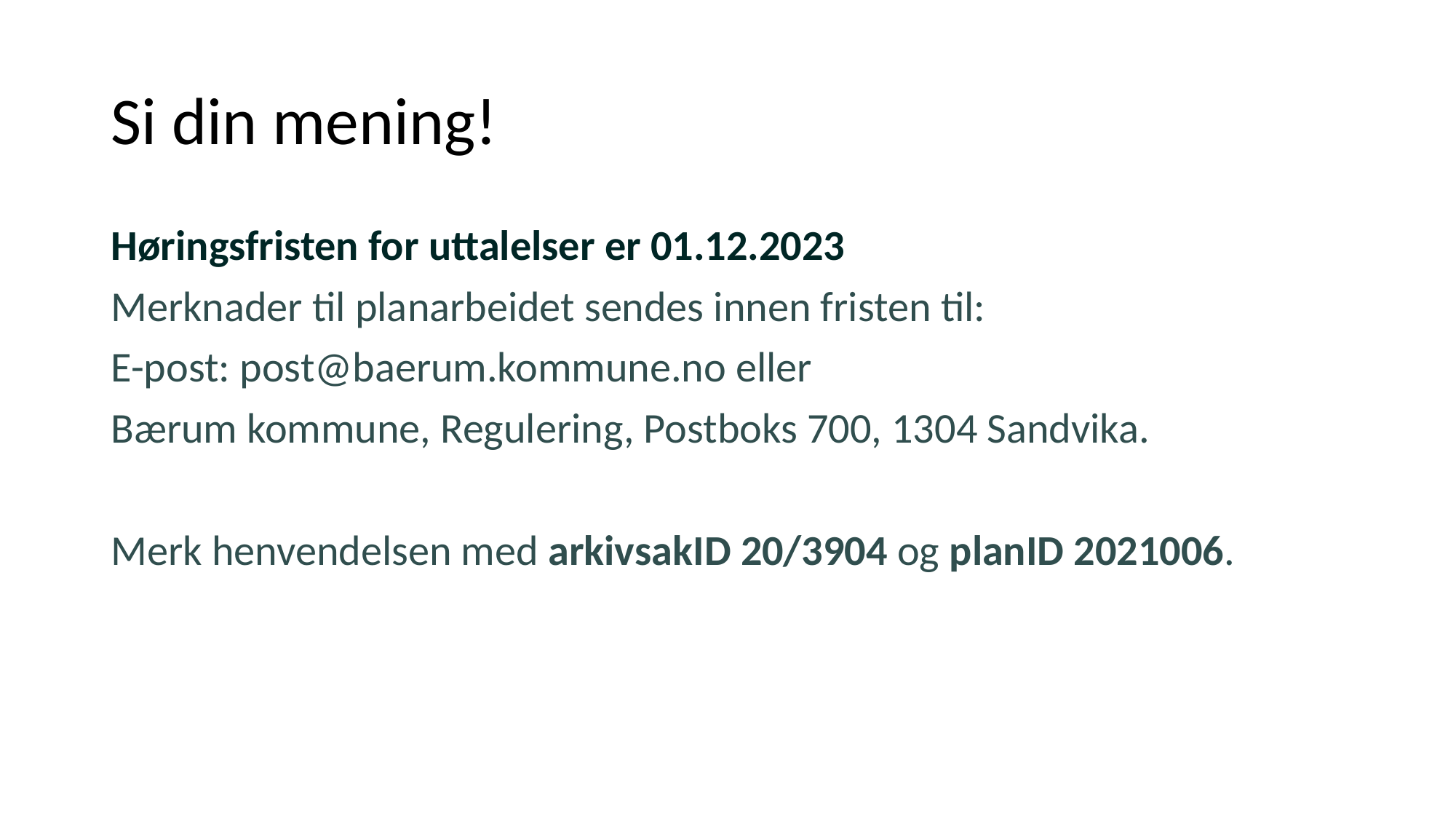

# Si din mening!
Høringsfristen for uttalelser er 01.12.2023
Merknader til planarbeidet sendes innen fristen til:
E-post: post@baerum.kommune.no eller
Bærum kommune, Regulering, Postboks 700, 1304 Sandvika.

Merk henvendelsen med arkivsakID 20/3904 og planID 2021006.